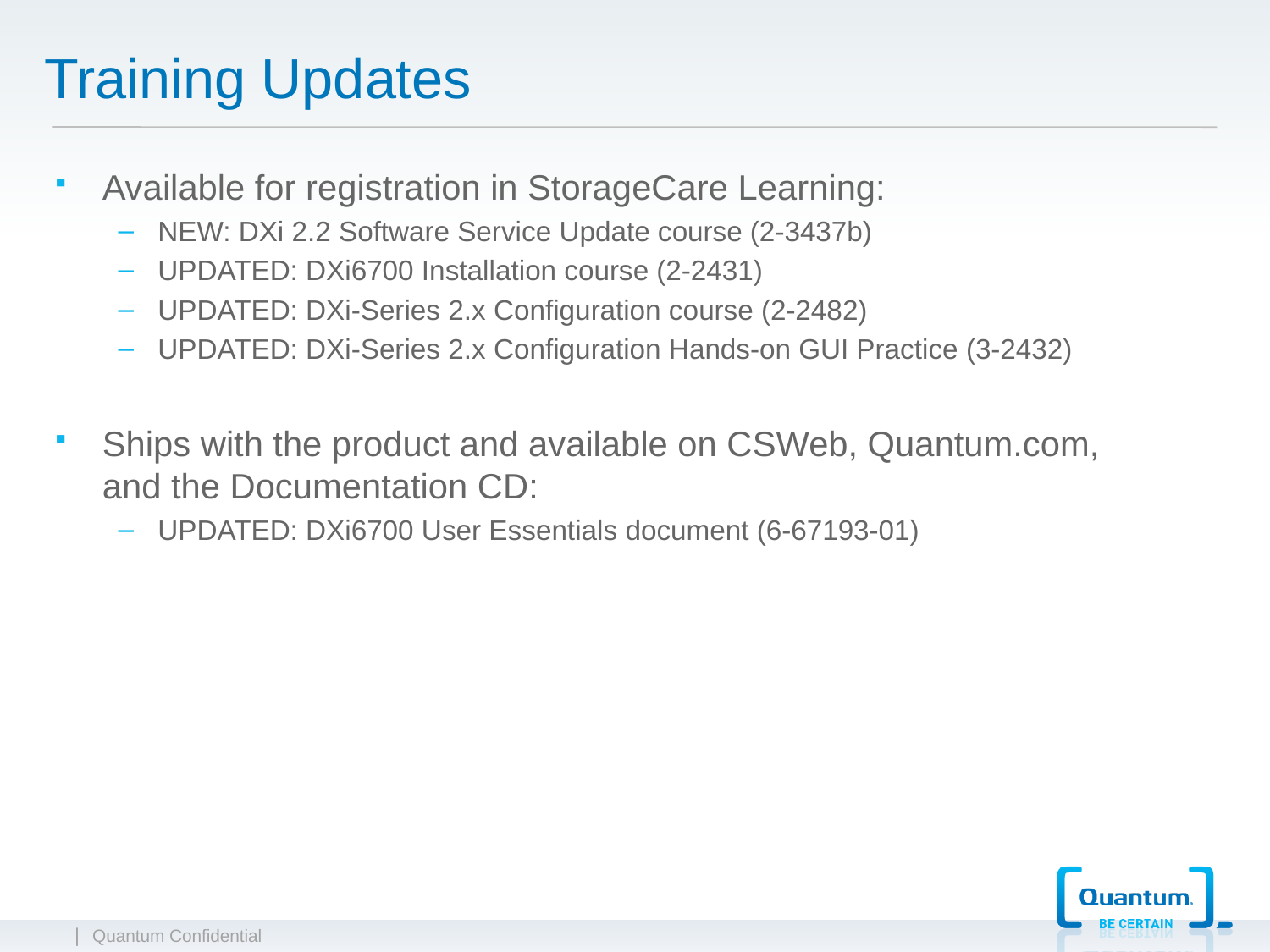

# Training Updates
Available for registration in StorageCare Learning:
NEW: DXi 2.2 Software Service Update course (2-3437b)
UPDATED: DXi6700 Installation course (2-2431)
UPDATED: DXi-Series 2.x Configuration course (2-2482)
UPDATED: DXi-Series 2.x Configuration Hands-on GUI Practice (3-2432)

Ships with the product and available on CSWeb, Quantum.com, and the Documentation CD:
UPDATED: DXi6700 User Essentials document (6-67193-01)